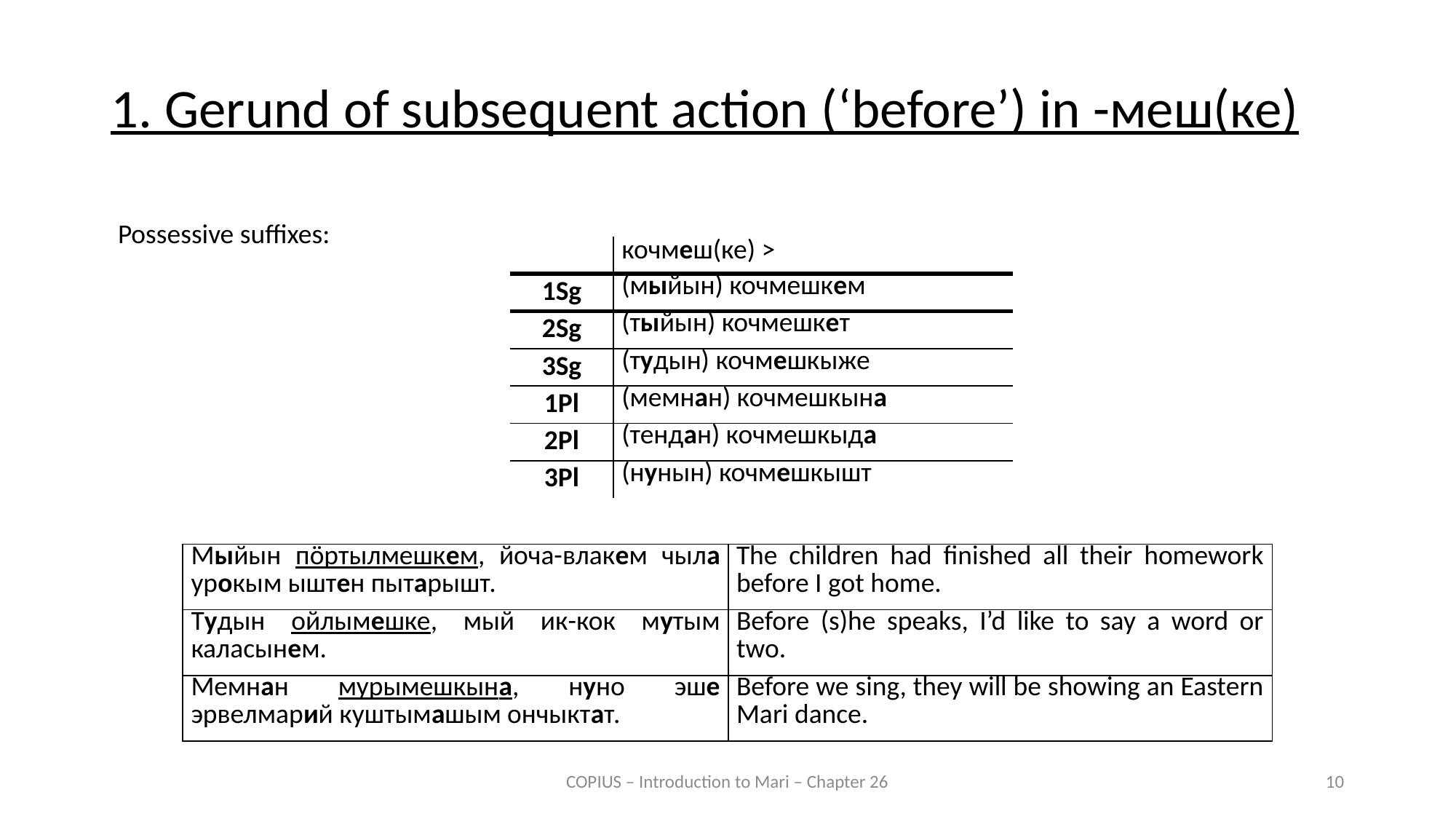

1. Gerund of subsequent action (‘before’) in -меш(ке)
Possessive suffixes:
|  | кочмеш(ке) > |
| --- | --- |
| 1Sg | (мыйын) кочмешкем |
| 2Sg | (тыйын) кочмешкет |
| 3Sg | (тудын) кочмешкыже |
| 1Pl | (мемнан) кочмешкына |
| 2Pl | (тендан) кочмешкыда |
| 3Pl | (нунын) кочмешкышт |
| Мыйын пӧртылмешкем, йоча-влакем чыла урокым ыштен пытарышт. | The children had finished all their homework before I got home. |
| --- | --- |
| Тудын ойлымешке, мый ик-кок мутым каласынем. | Before (s)he speaks, I’d like to say a word or two. |
| Мемнан мурымешкына, нуно эше эрвелмарий куштымашым ончыктат. | Before we sing, they will be showing an Eastern Mari dance. |
COPIUS – Introduction to Mari – Chapter 26
10